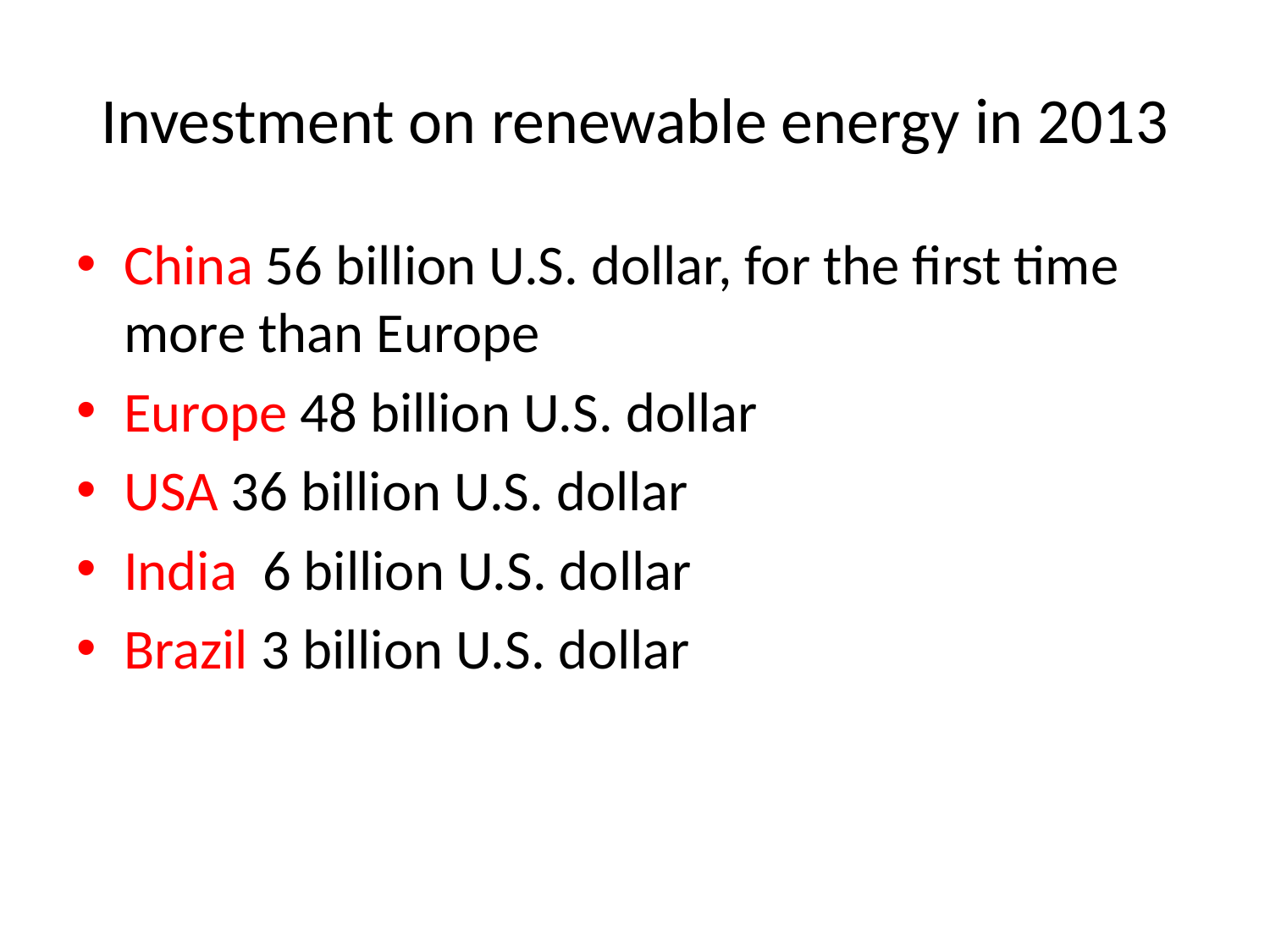

# Investment on renewable energy in 2013
China 56 billion U.S. dollar, for the first time more than Europe
Europe 48 billion U.S. dollar
USA 36 billion U.S. dollar
India  6 billion U.S. dollar
Brazil 3 billion U.S. dollar